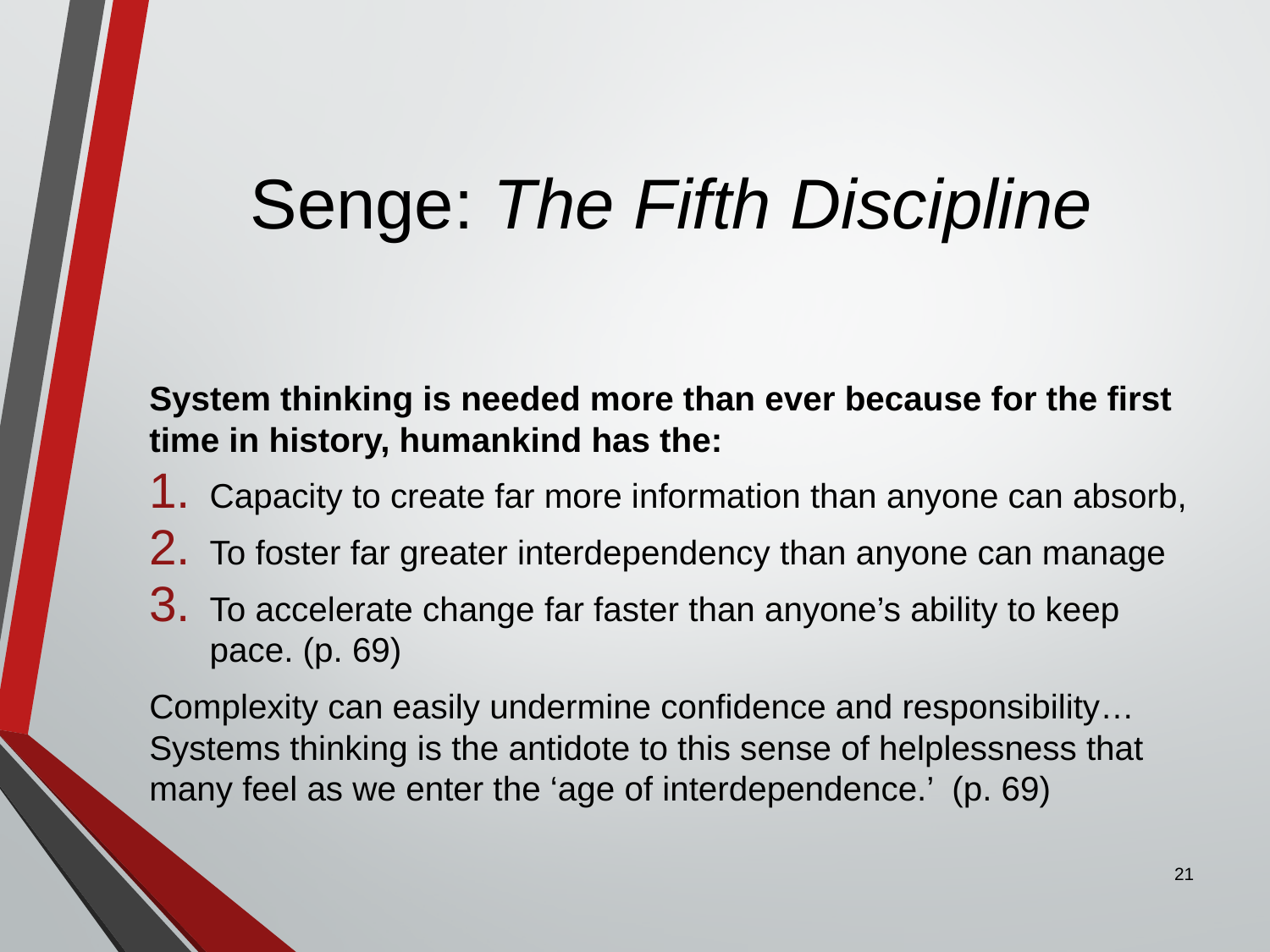

# Senge: The Fifth Discipline
System thinking is needed more than ever because for the first time in history, humankind has the:
Capacity to create far more information than anyone can absorb,
To foster far greater interdependency than anyone can manage
To accelerate change far faster than anyone’s ability to keep pace. (p. 69)
Complexity can easily undermine confidence and responsibility…Systems thinking is the antidote to this sense of helplessness that many feel as we enter the ‘age of interdependence.’  (p. 69)

21